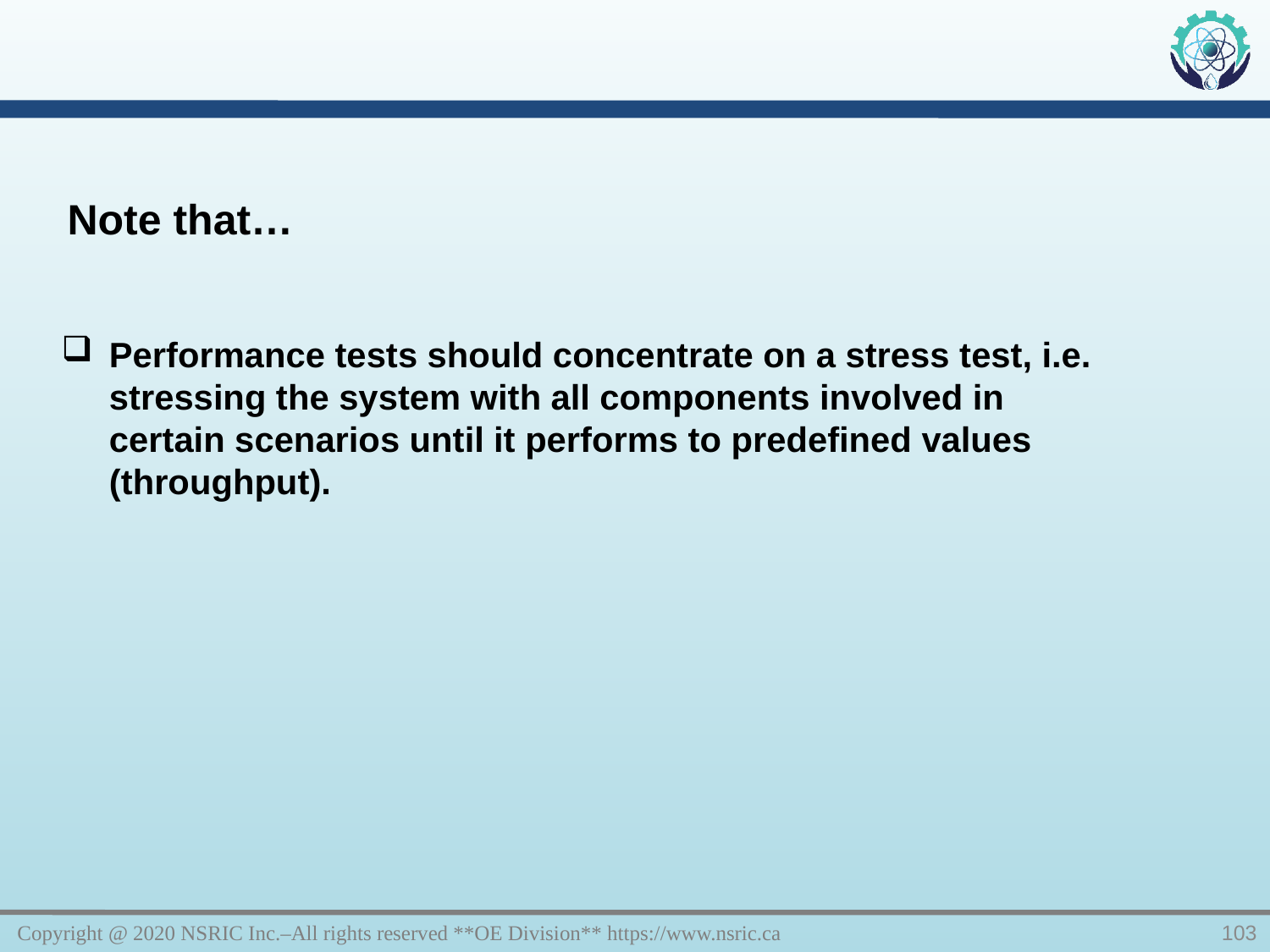

Note that…
Performance tests should concentrate on a stress test, i.e. stressing the system with all components involved in certain scenarios until it performs to predefined values (throughput).

Copyright @ 2020 NSRIC Inc.–All rights reserved **OE Division** https://www.nsric.ca
103